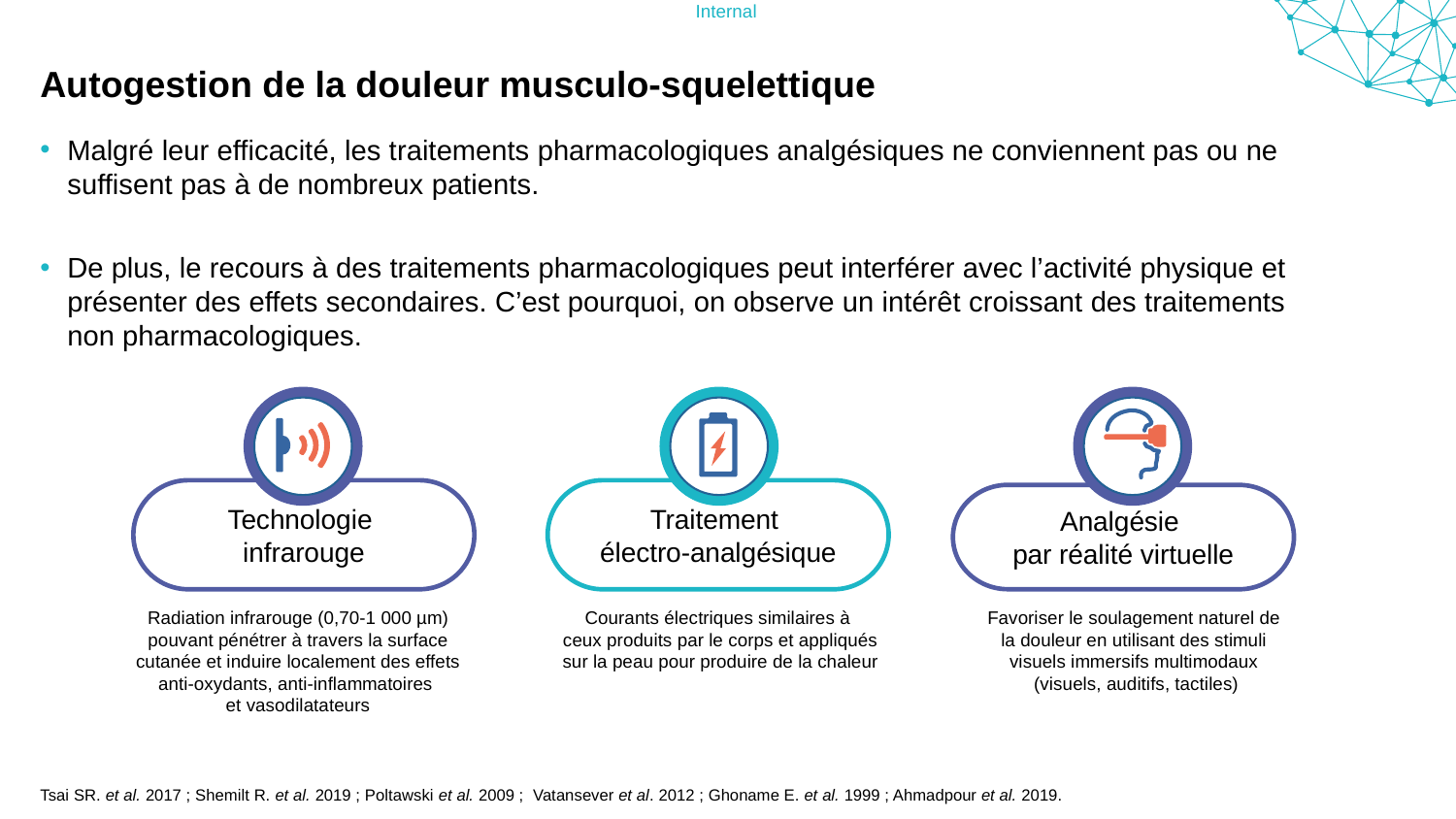

# Autogestion de la douleur musculo-squelettique
Malgré leur efficacité, les traitements pharmacologiques analgésiques ne conviennent pas ou ne suffisent pas à de nombreux patients.

De plus, le recours à des traitements pharmacologiques peut interférer avec l’activité physique et présenter des effets secondaires. C’est pourquoi, on observe un intérêt croissant des traitements non pharmacologiques.

Traitement
électro-analgésique
Technologie
infrarouge
Analgésie
par réalité virtuelle
Radiation infrarouge (0,70-1 000 µm) pouvant pénétrer à travers la surface cutanée et induire localement des effets anti-oxydants, anti-inflammatoires
et vasodilatateurs
Courants électriques similaires à
ceux produits par le corps et appliqués sur la peau pour produire de la chaleur
Favoriser le soulagement naturel de
la douleur en utilisant des stimuli
visuels immersifs multimodaux
(visuels, auditifs, tactiles)
Tsai SR. et al. 2017 ; Shemilt R. et al. 2019 ; Poltawski et al. 2009 ;  Vatansever et al. 2012 ; Ghoname E. et al. 1999 ; Ahmadpour et al. 2019.